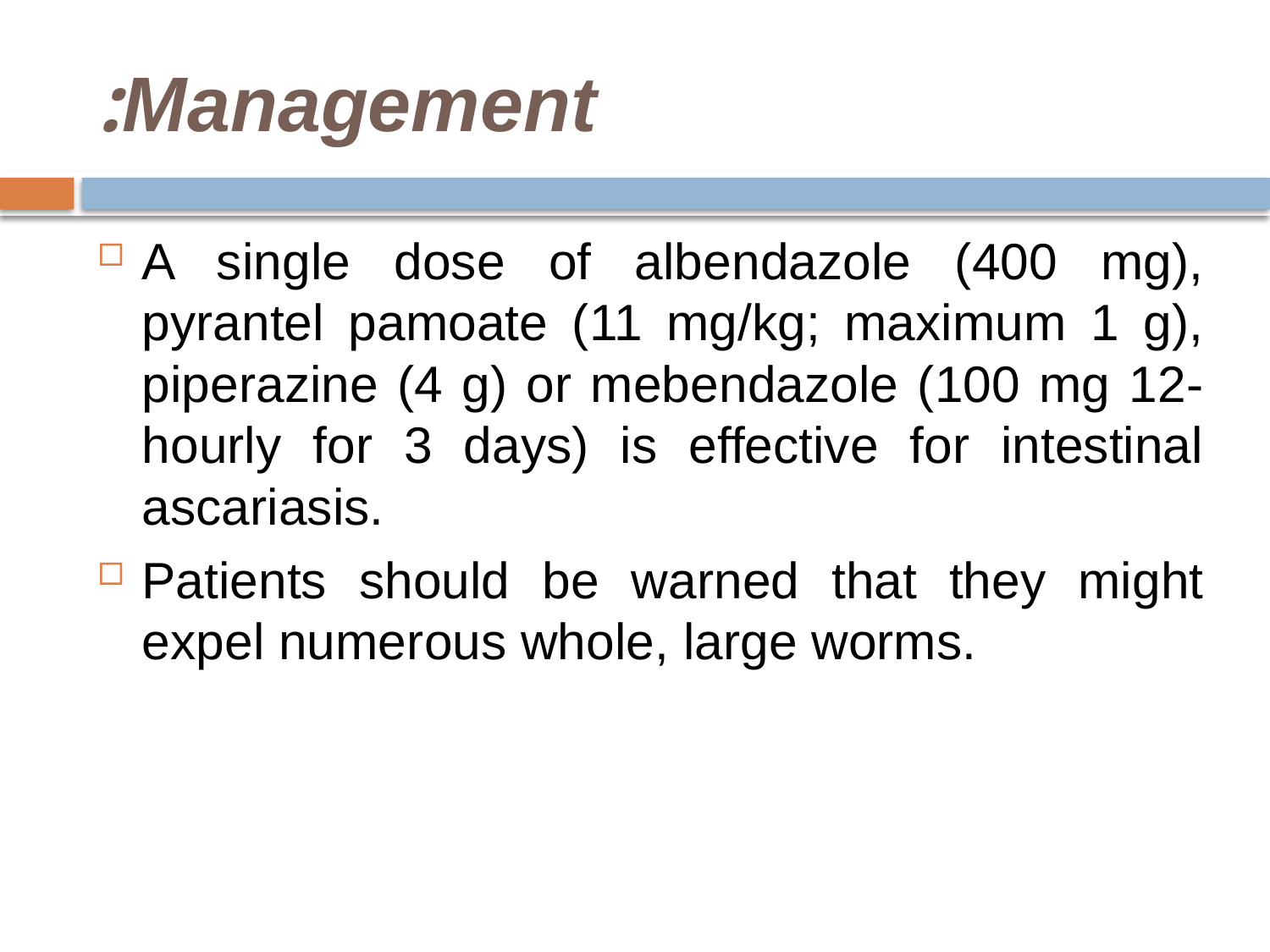

# Management:
A single dose of albendazole (400 mg), pyrantel pamoate (11 mg/kg; maximum 1 g), piperazine (4 g) or mebendazole (100 mg 12-hourly for 3 days) is effective for intestinal ascariasis.
Patients should be warned that they might expel numerous whole, large worms.